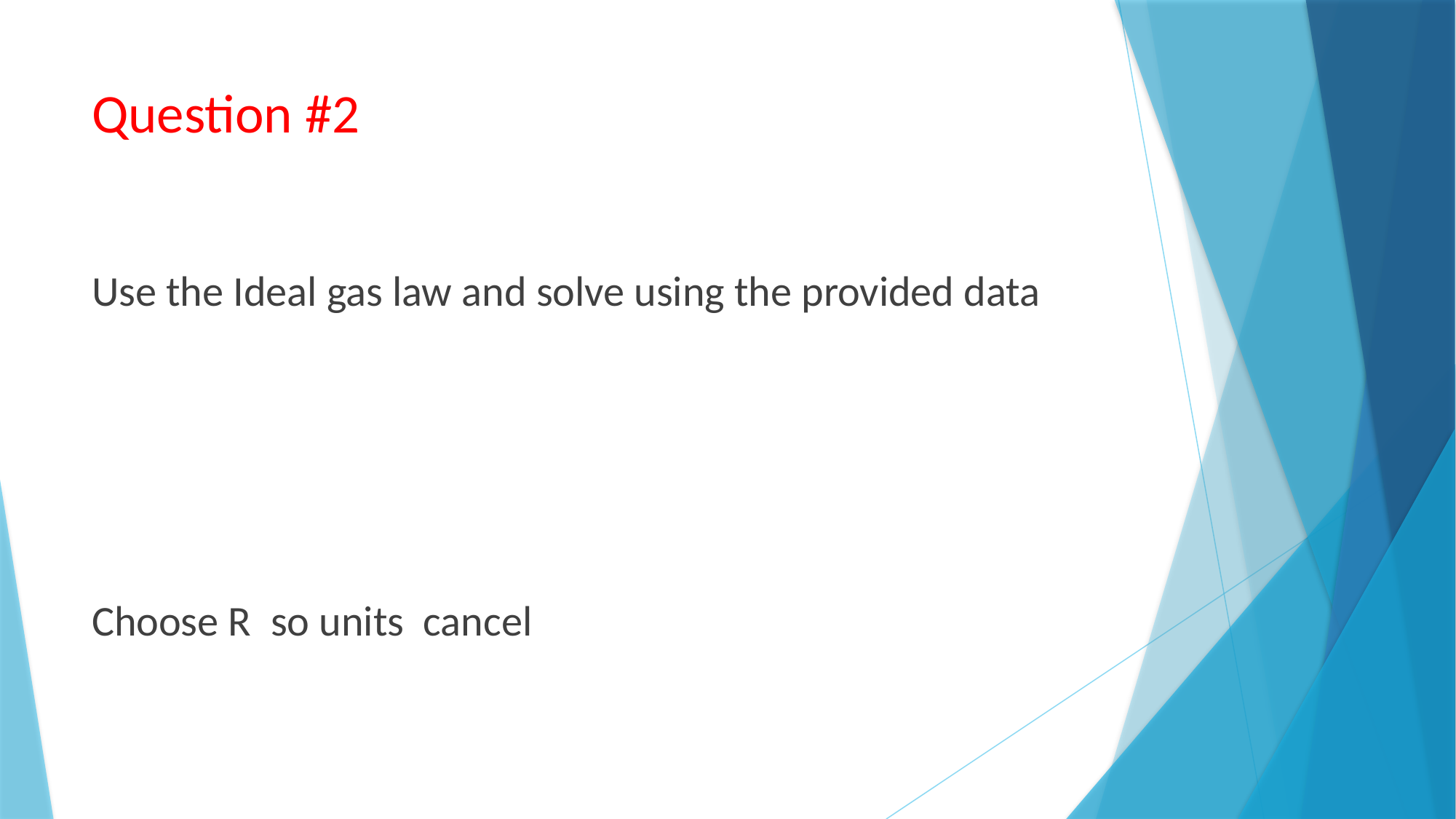

# Question #2
Use the Ideal gas law and solve using the provided data

Choose R  so units  cancel